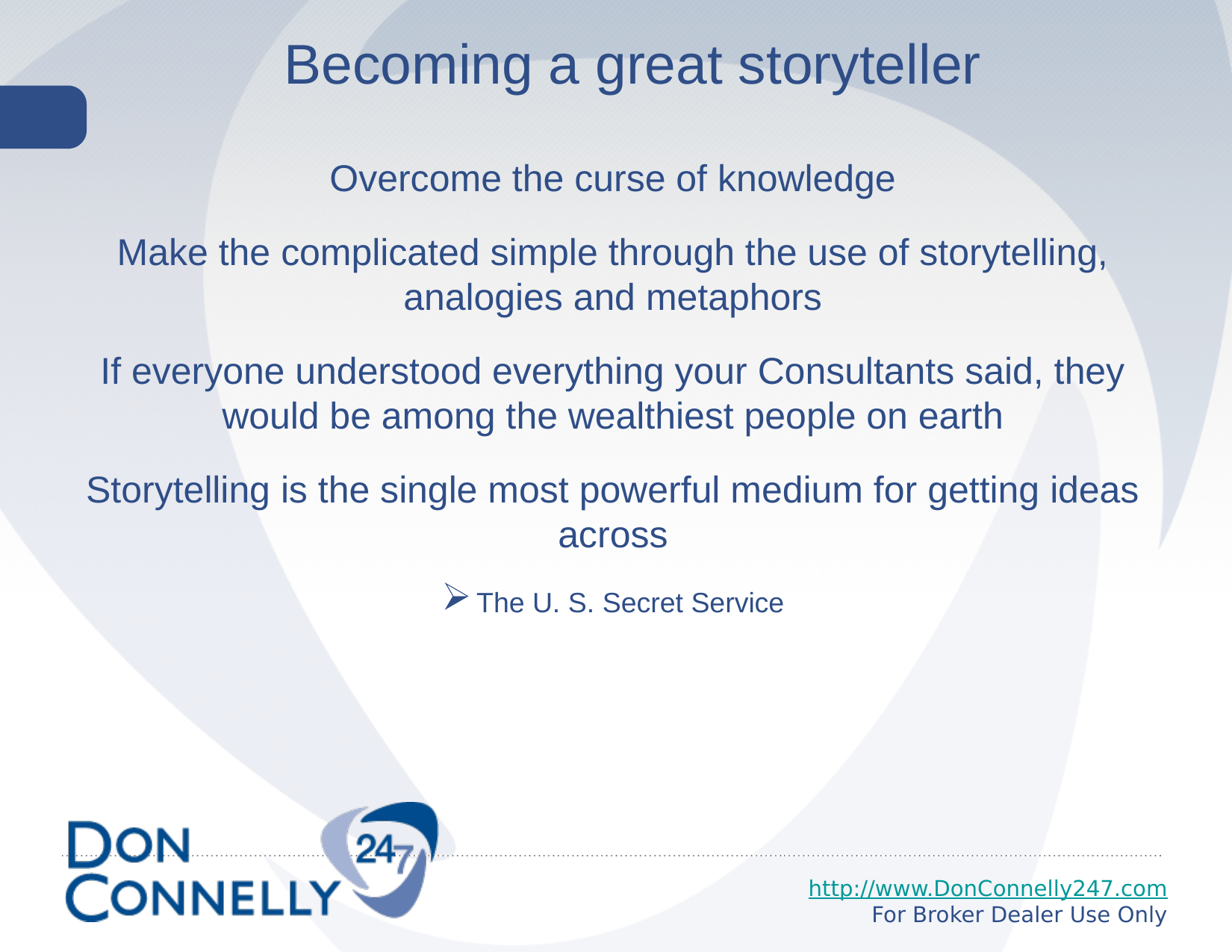

# Becoming a great storyteller
Overcome the curse of knowledge
Make the complicated simple through the use of storytelling, analogies and metaphors
If everyone understood everything your Consultants said, they would be among the wealthiest people on earth
Storytelling is the single most powerful medium for getting ideas across
The U. S. Secret Service